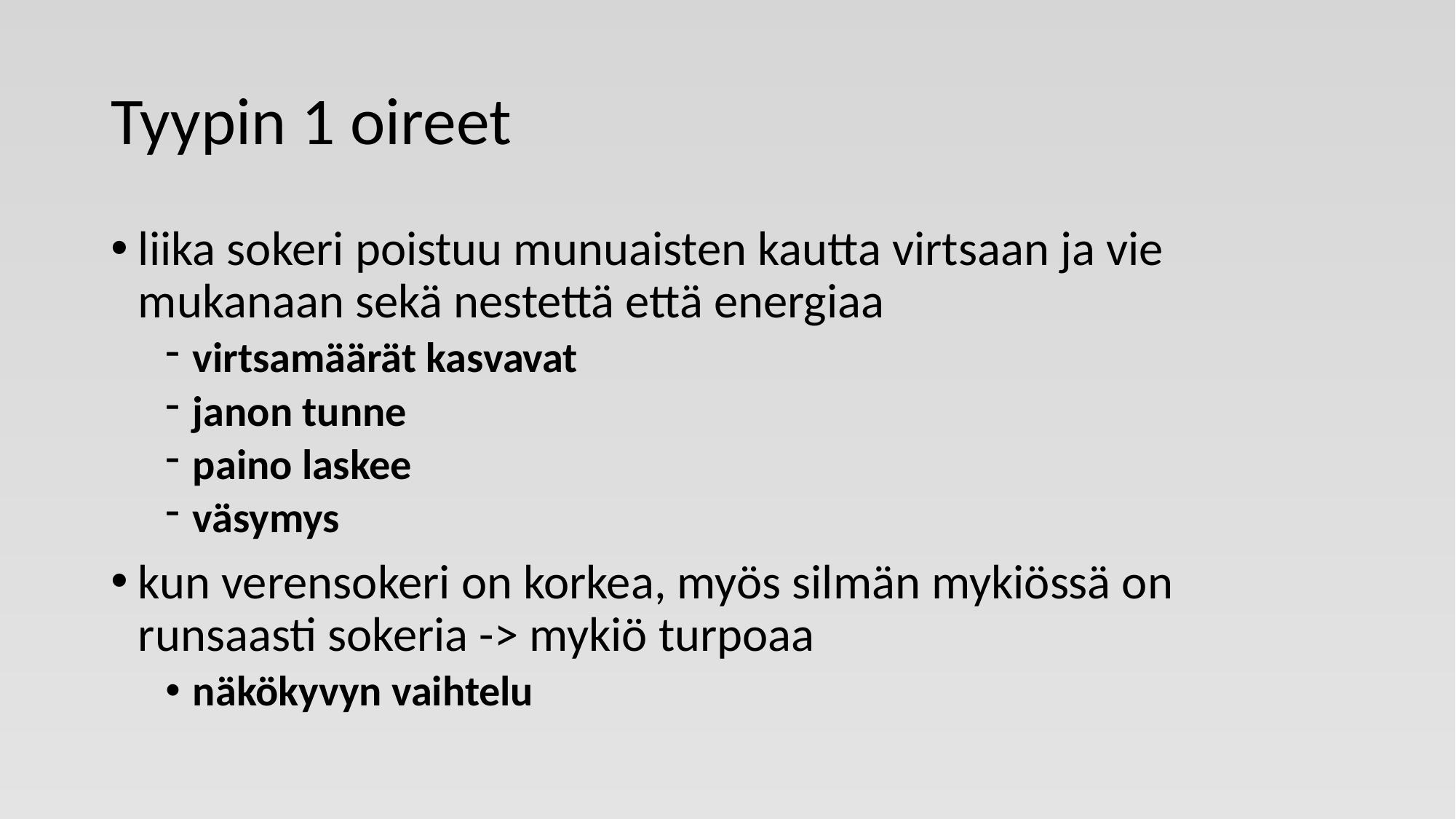

# Tyypin 1 oireet
liika sokeri poistuu munuaisten kautta virtsaan ja vie mukanaan sekä nestettä että energiaa
virtsamäärät kasvavat
janon tunne
paino laskee
väsymys
kun verensokeri on korkea, myös silmän mykiössä on runsaasti sokeria -> mykiö turpoaa
näkökyvyn vaihtelu